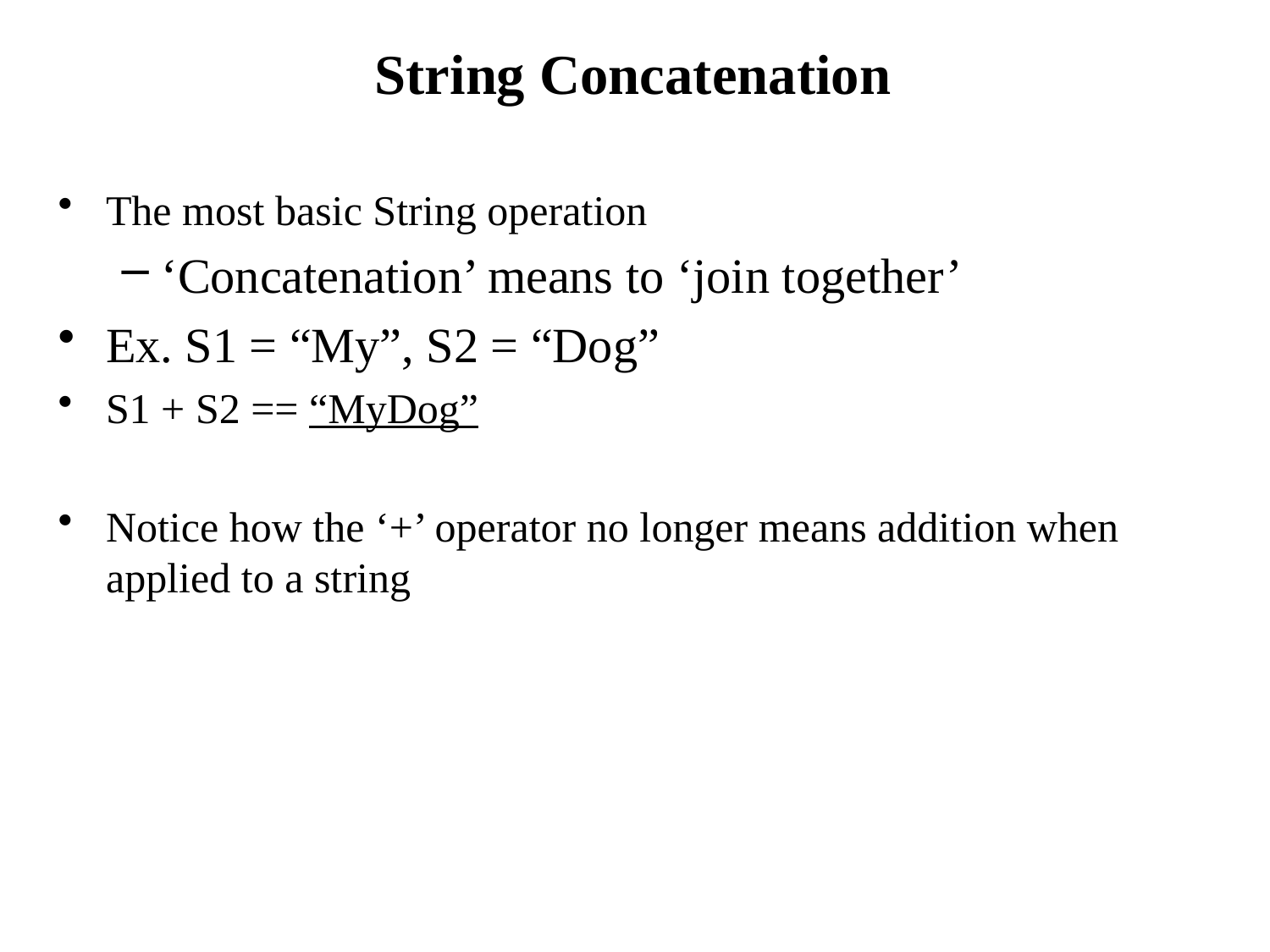

# String Concatenation
The most basic String operation
‘Concatenation’ means to ‘join together’
Ex. S1 = “My”, S2 = “Dog”
S1 + S2 == “MyDog”

Notice how the ‘+’ operator no longer means addition when applied to a string